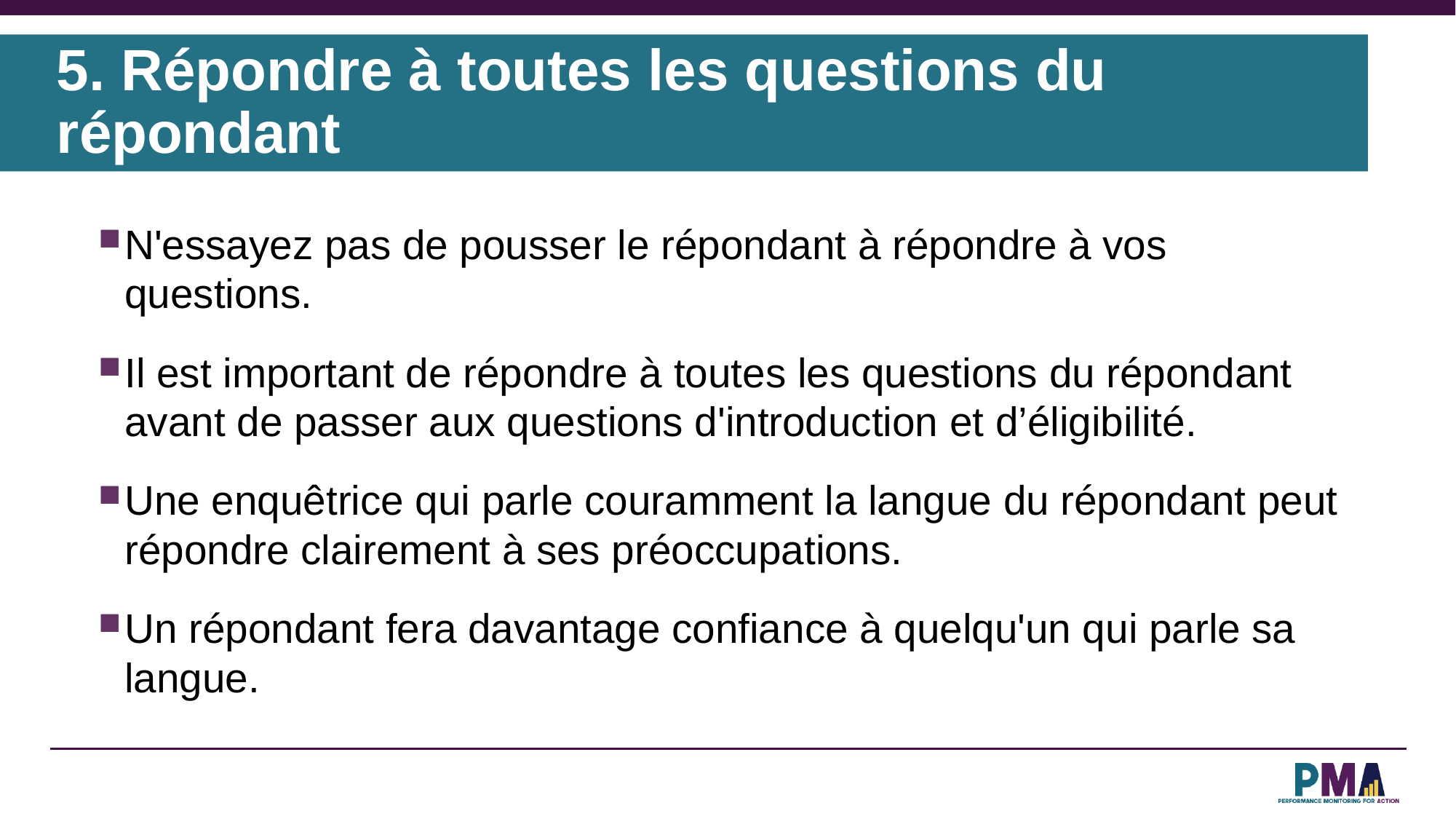

5. Répondre à toutes les questions du répondant
N'essayez pas de pousser le répondant à répondre à vos questions.
Il est important de répondre à toutes les questions du répondant avant de passer aux questions d'introduction et d’éligibilité.
Une enquêtrice qui parle couramment la langue du répondant peut répondre clairement à ses préoccupations.
Un répondant fera davantage confiance à quelqu'un qui parle sa langue.